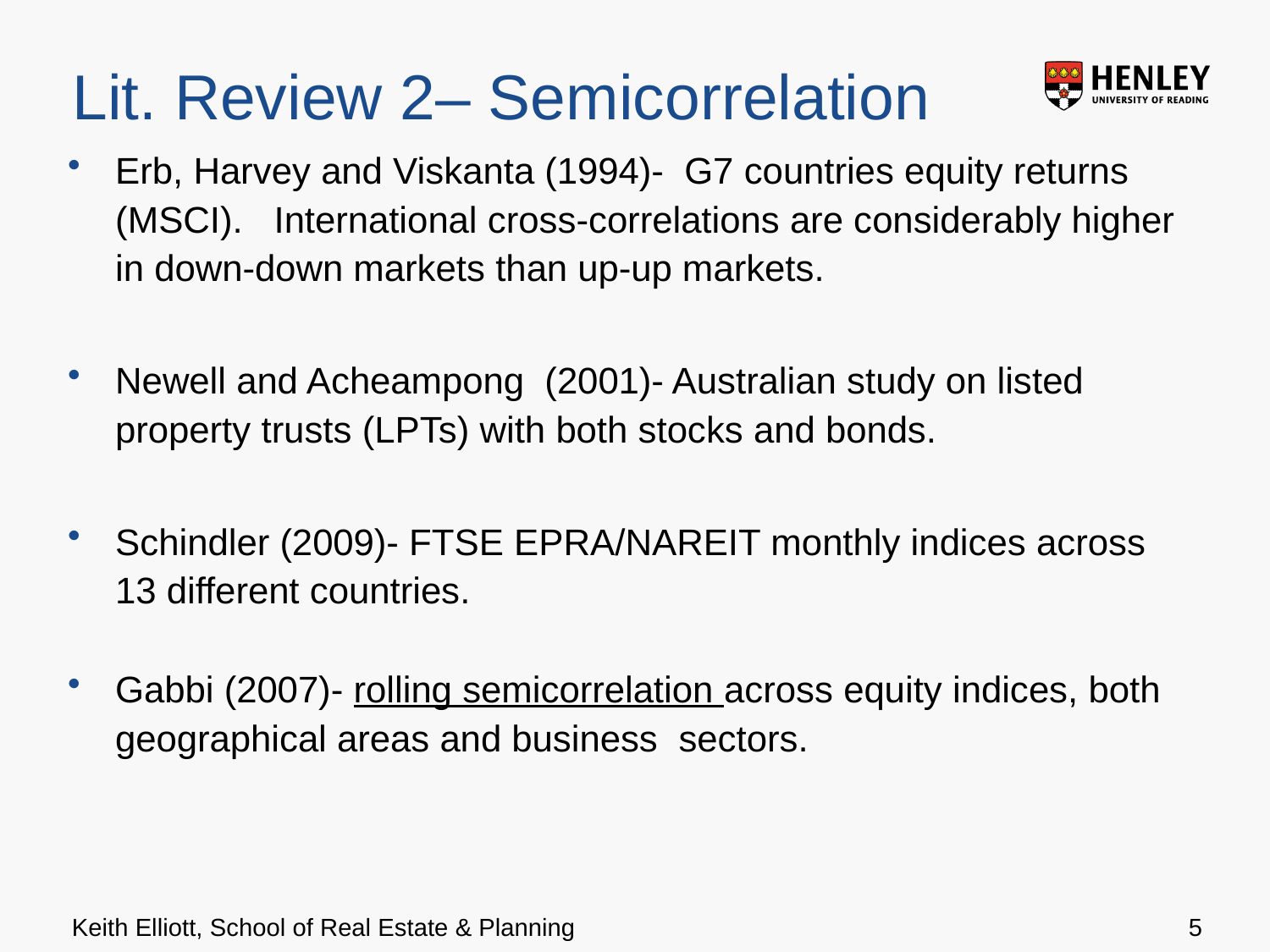

# Lit. Review 2– Semicorrelation
Erb, Harvey and Viskanta (1994)-  G7 countries equity returns (MSCI).   International cross-correlations are considerably higher in down-down markets than up-up markets.

Newell and Acheampong  (2001)- Australian study on listed property trusts (LPTs) with both stocks and bonds.

Schindler (2009)- FTSE EPRA/NAREIT monthly indices across 13 different countries.

Gabbi (2007)- rolling semicorrelation across equity indices, both geographical areas and business  sectors.

5